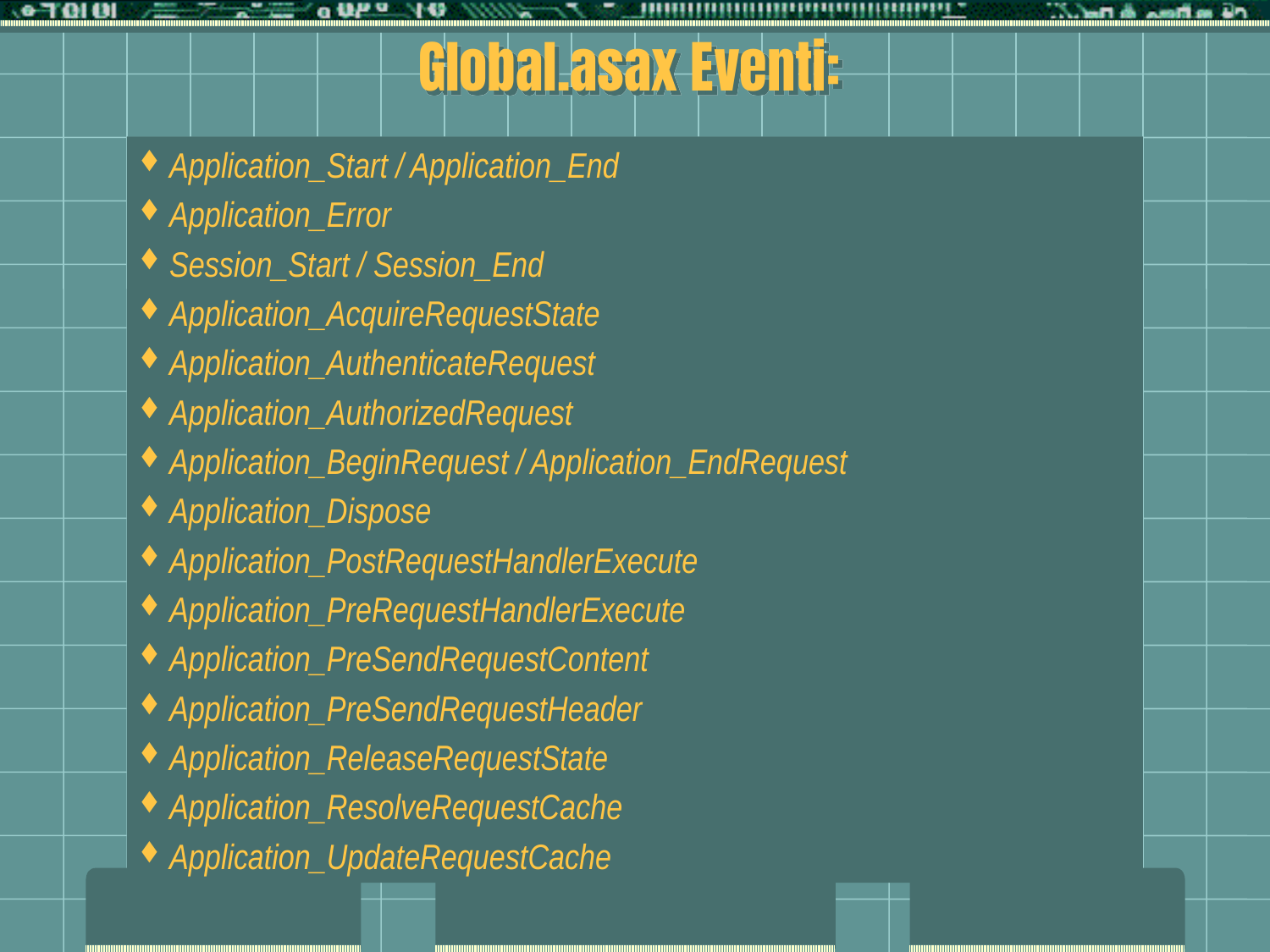

# Global.asax Eventi:
Application_Start / Application_End
Application_Error
Session_Start / Session_End
Application_AcquireRequestState
Application_AuthenticateRequest
Application_AuthorizedRequest
Application_BeginRequest / Application_EndRequest
Application_Dispose
Application_PostRequestHandlerExecute
Application_PreRequestHandlerExecute
Application_PreSendRequestContent
Application_PreSendRequestHeader
Application_ReleaseRequestState
Application_ResolveRequestCache
Application_UpdateRequestCache